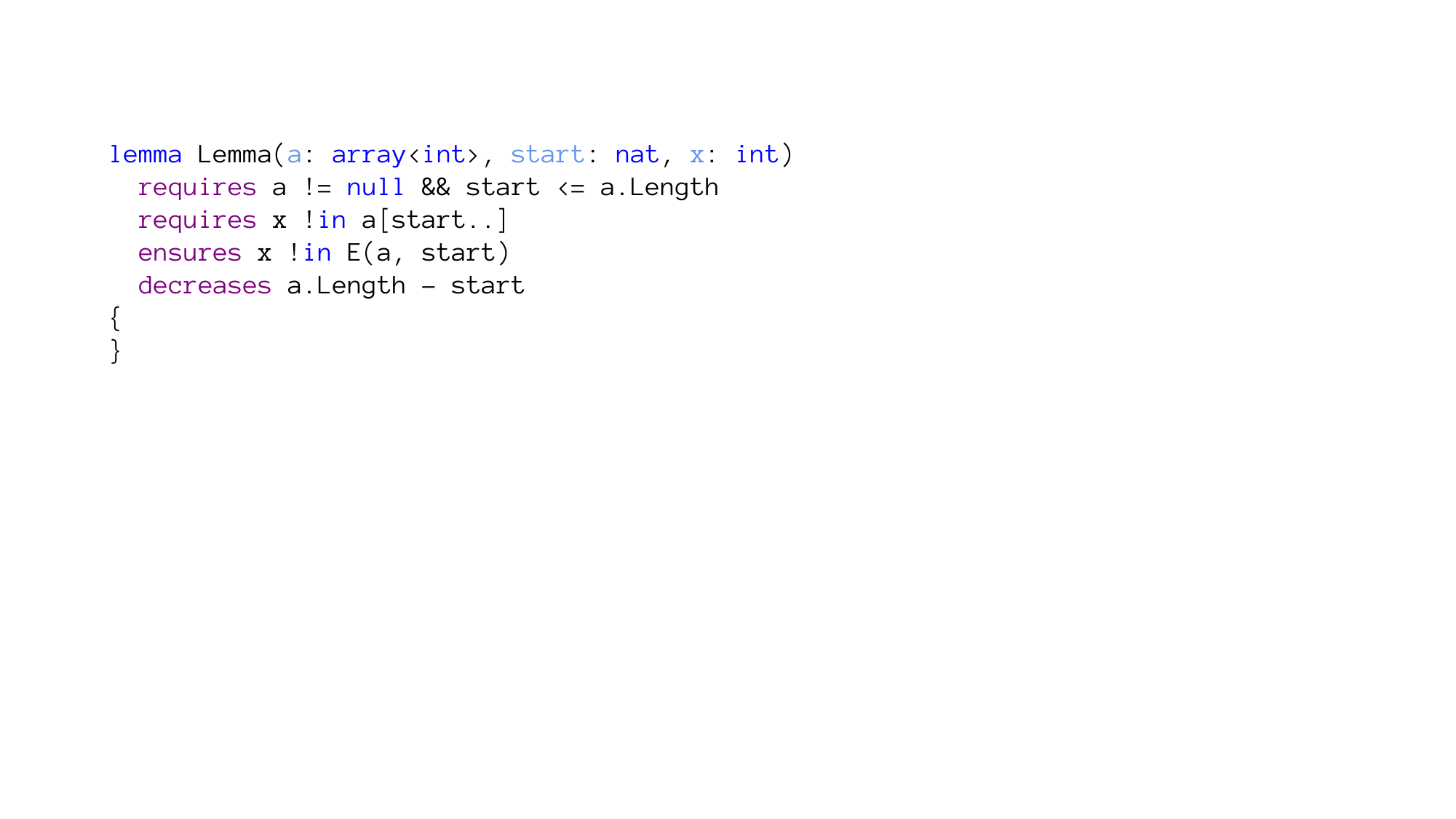

lemma Lemma(a: array<int>, start: nat, x: int)
  requires a != null && start <= a.Length
  requires x !in a[start..]
  ensures x !in E(a, start)
  decreases a.Length - start
{
}